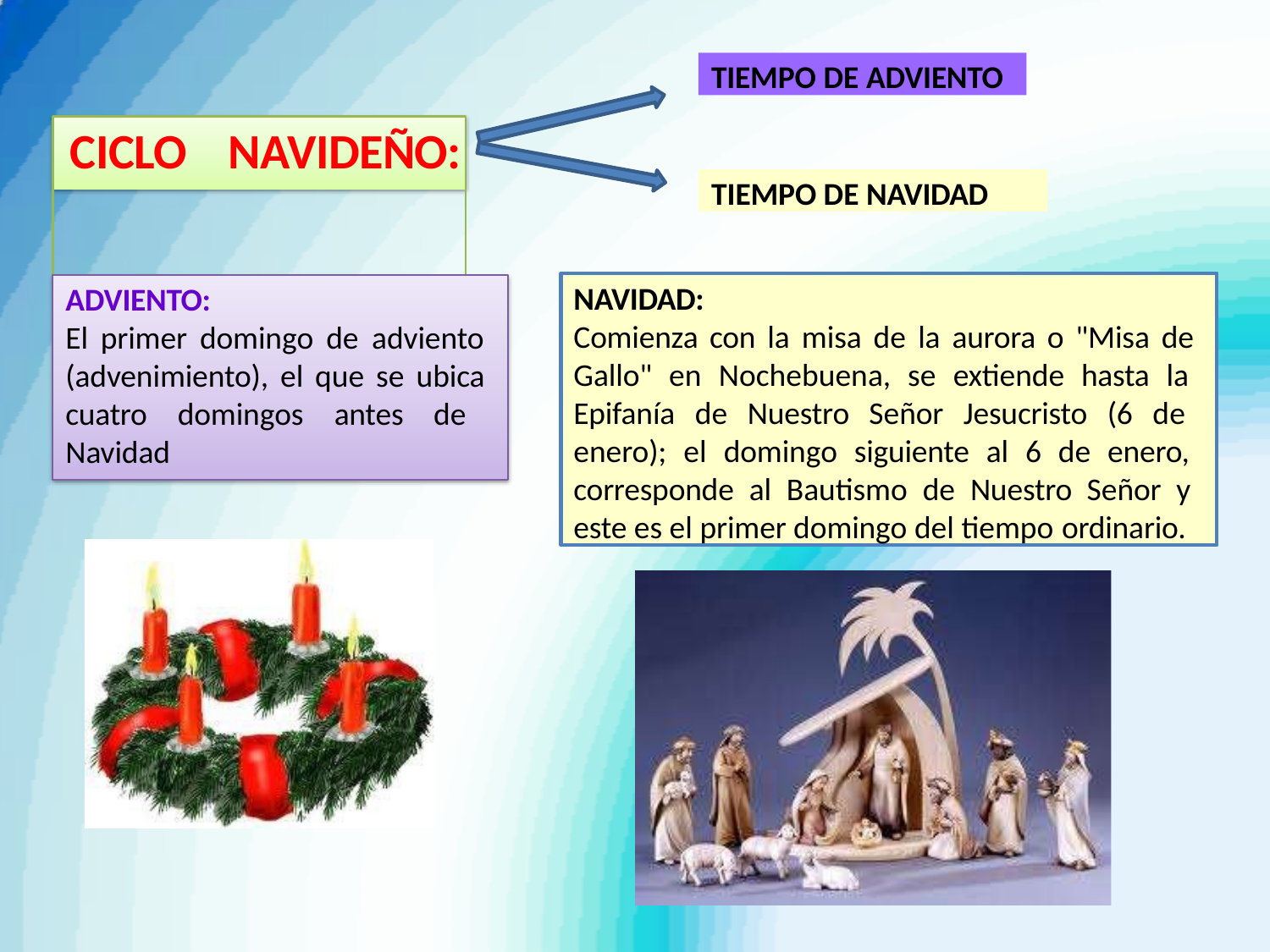

TIEMPO DE ADVIENTO

# CICLO	NAVIDEÑO:

TIEMPO DE NAVIDAD

NAVIDAD:
Comienza con la misa de la aurora o "Misa de  Gallo" en Nochebuena, se extiende hasta la  Epifanía de Nuestro Señor Jesucristo (6 de  enero); el domingo siguiente al 6 de enero,  corresponde al Bautismo de Nuestro Señor y  este es el primer domingo del tiempo ordinario.

ADVIENTO:
El primer domingo de adviento  (advenimiento), el que se ubica  cuatro domingos antes de  Navidad